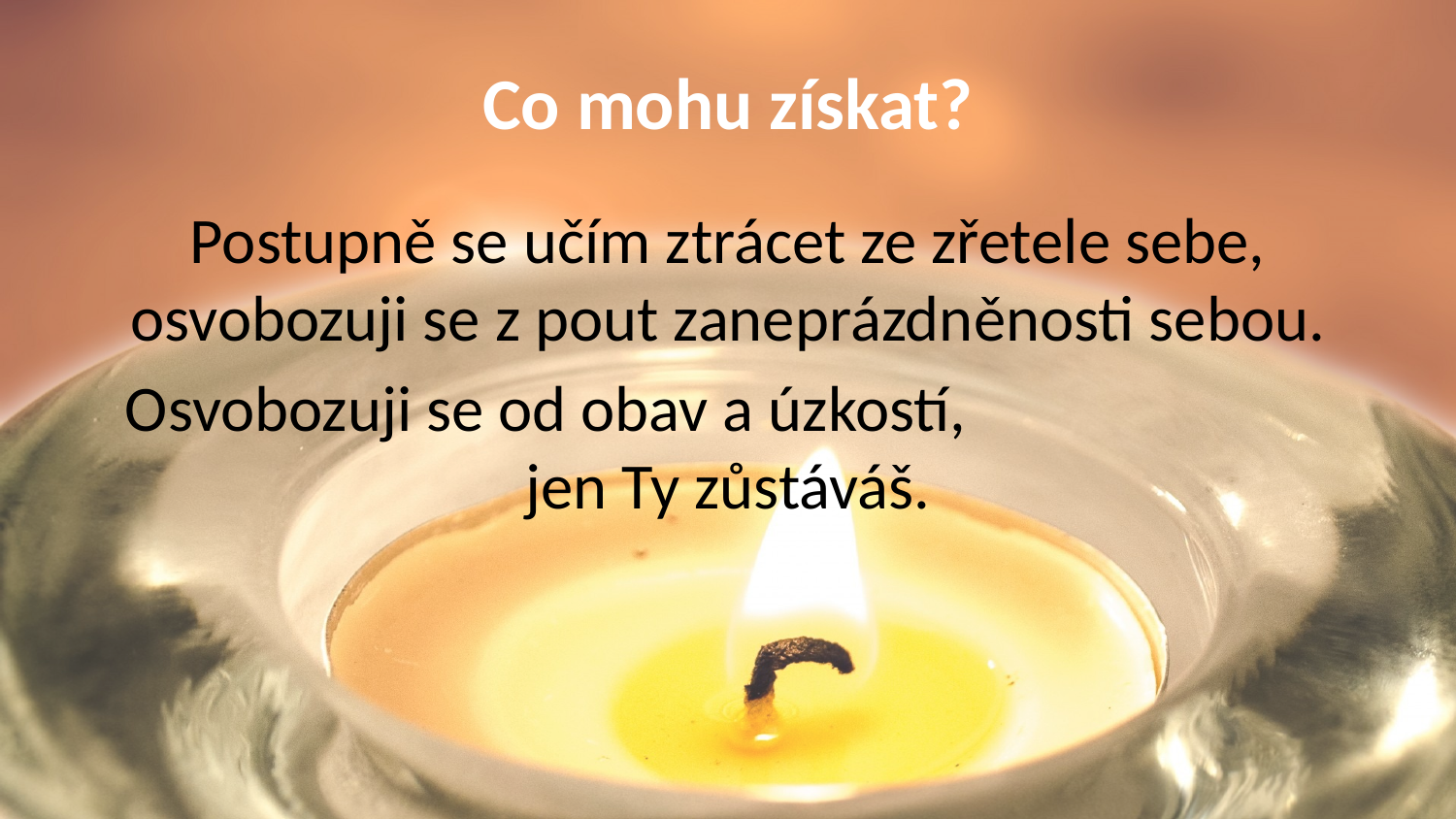

# Co mohu získat?
Postupně se učím ztrácet ze zřetele sebe, osvobozuji se z pout zaneprázdněnosti sebou.
Osvobozuji se od obav a úzkostí,                          jen Ty zůstáváš.